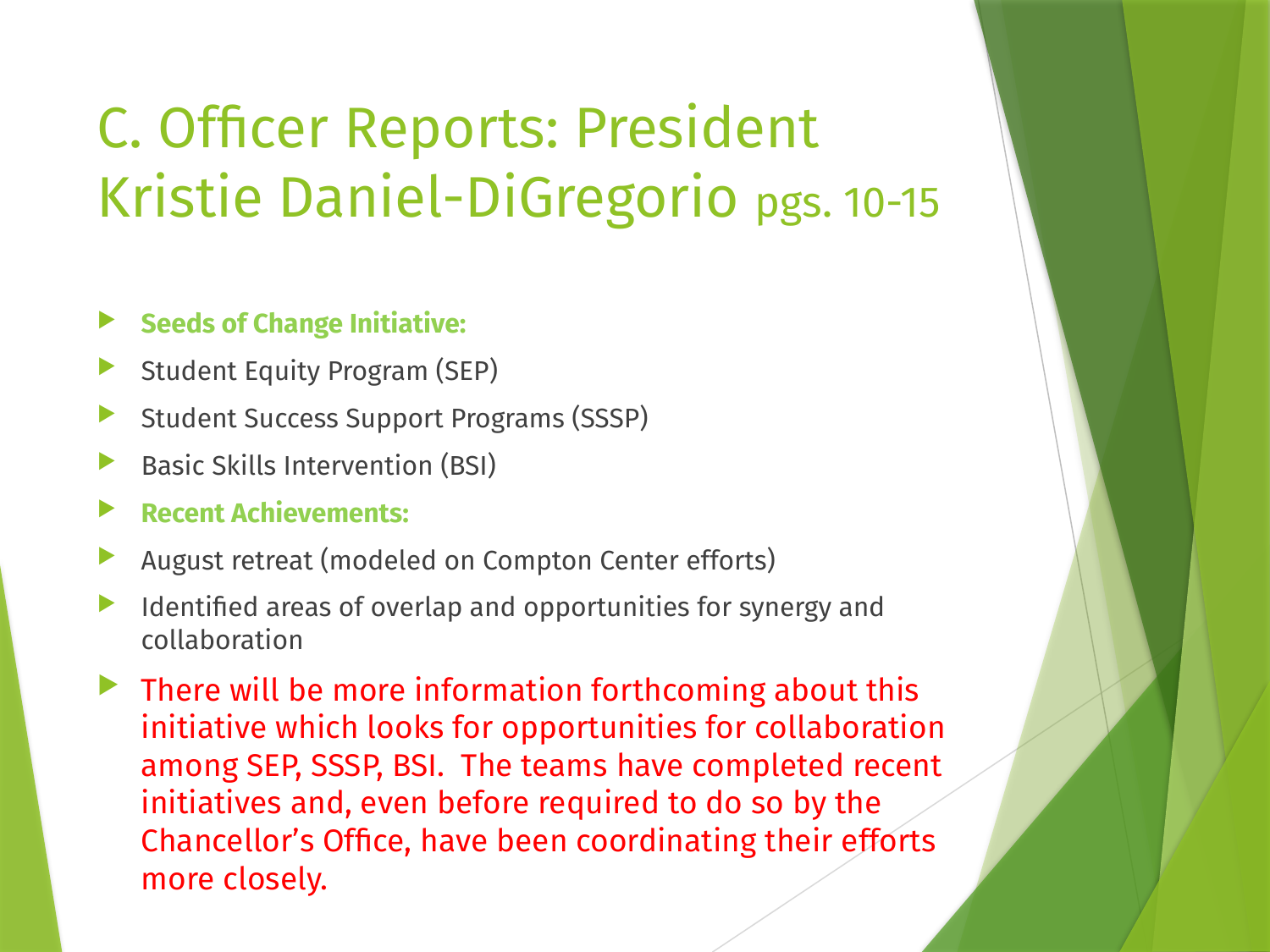

# C. Officer Reports: President Kristie Daniel-DiGregorio pgs. 10-15
Seeds of Change Initiative:
Student Equity Program (SEP)
Student Success Support Programs (SSSP)
Basic Skills Intervention (BSI)
Recent Achievements:
August retreat (modeled on Compton Center efforts)
Identified areas of overlap and opportunities for synergy and collaboration
There will be more information forthcoming about this initiative which looks for opportunities for collaboration among SEP, SSSP, BSI.  The teams have completed recent initiatives and, even before required to do so by the Chancellor’s Office, have been coordinating their efforts more closely.